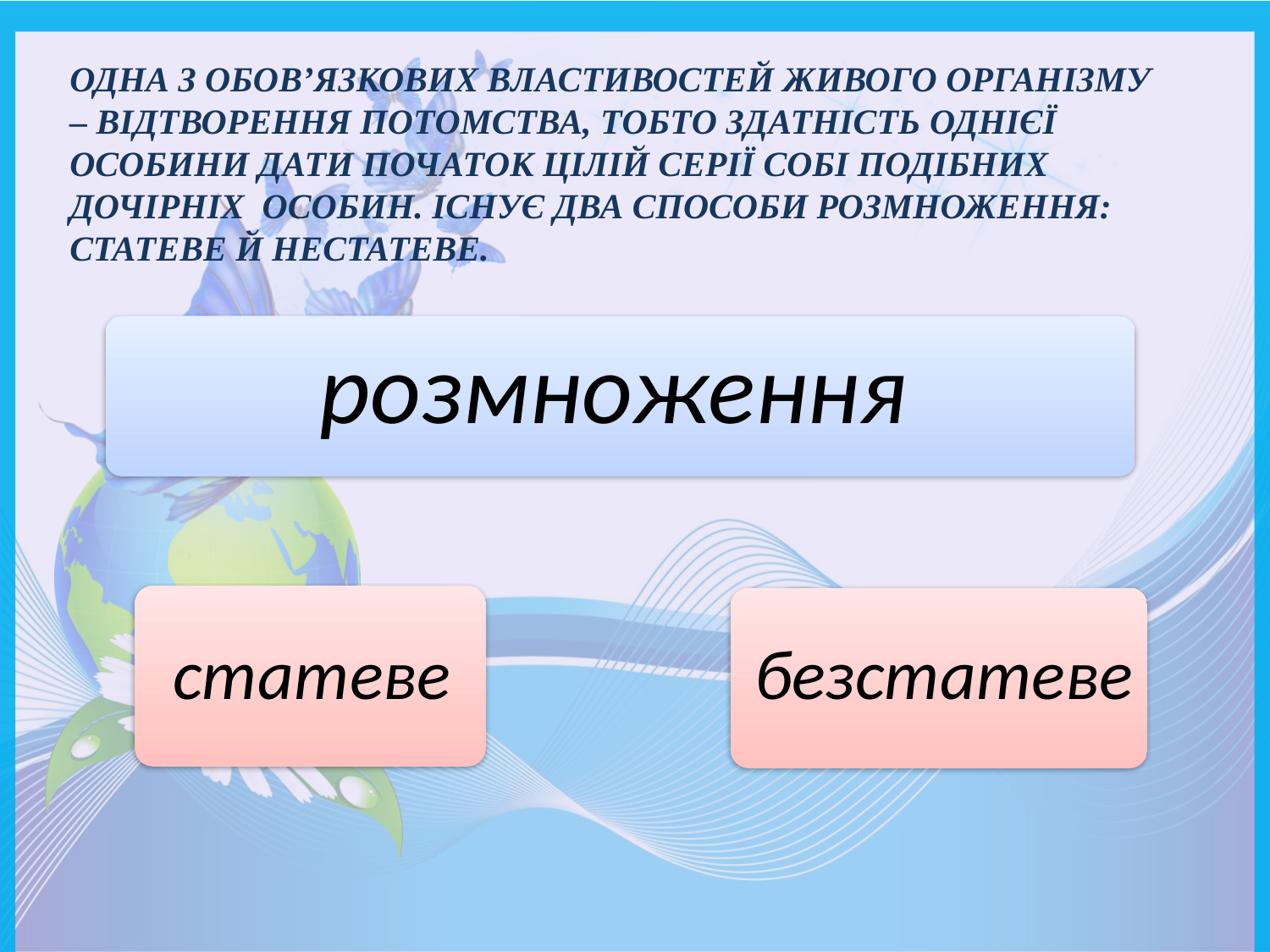

# Одна з обов’язкових властивостей живого організму – відтворення потомства, тобто здатність однієї особини дати початок цілій серії собі подібних дочірніх  особин. Існує два способи розмноження: статеве й нестатеве.
розмноження

статеве

безстатеве